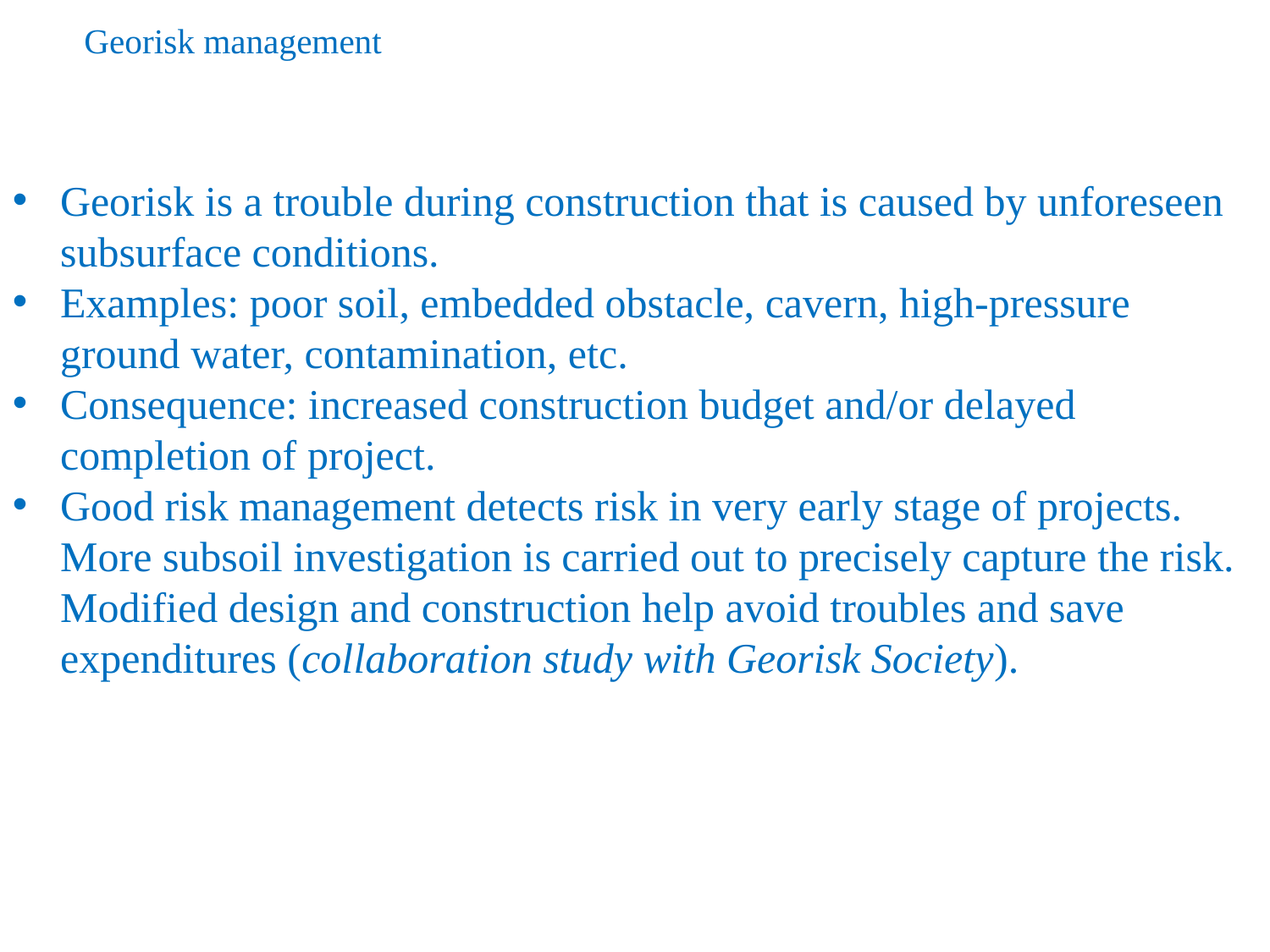

# Georisk management
Georisk is a trouble during construction that is caused by unforeseen subsurface conditions.
Examples: poor soil, embedded obstacle, cavern, high-pressure ground water, contamination, etc.
Consequence: increased construction budget and/or delayed completion of project.
Good risk management detects risk in very early stage of projects. More subsoil investigation is carried out to precisely capture the risk. Modified design and construction help avoid troubles and save expenditures (collaboration study with Georisk Society).